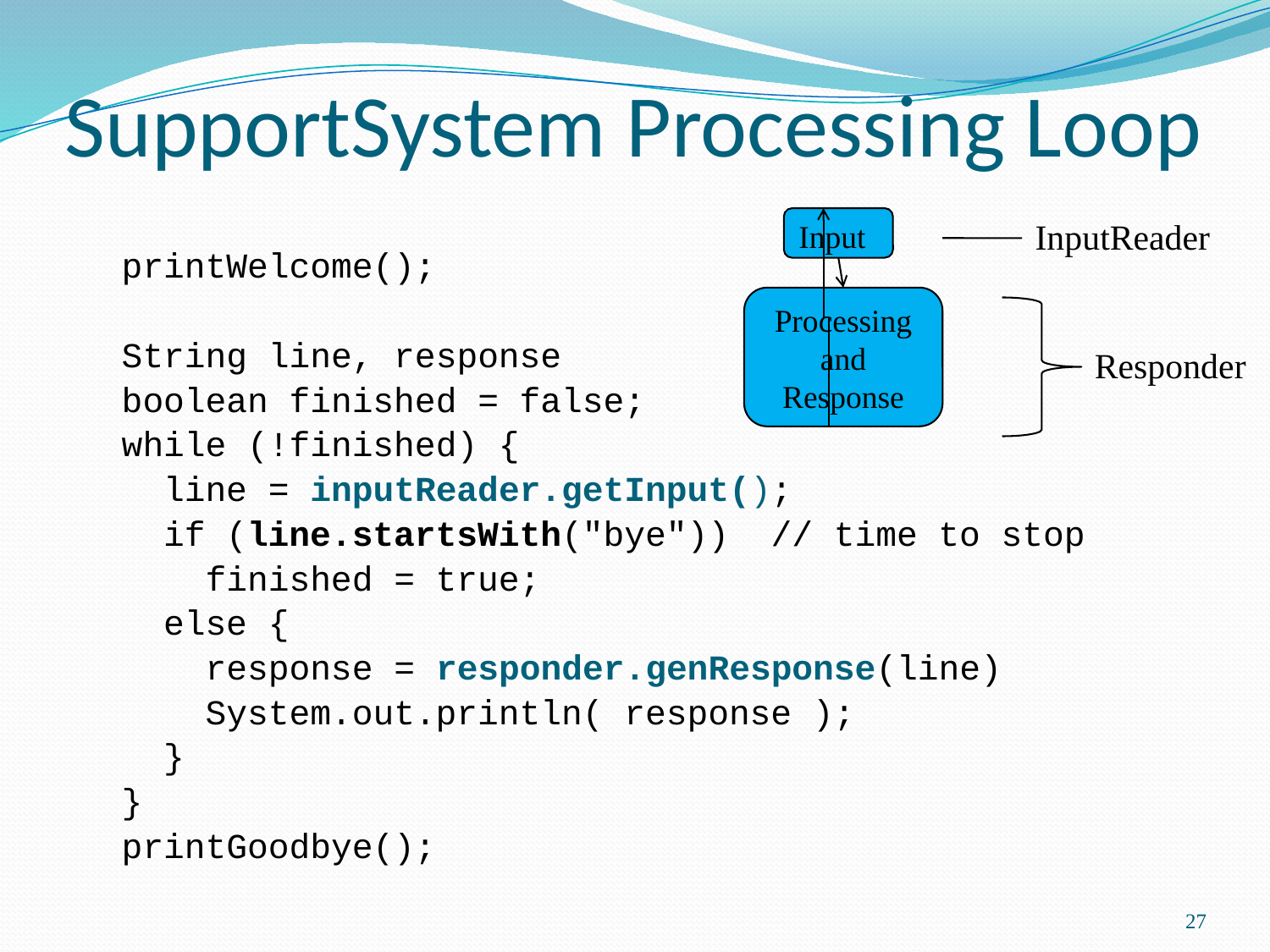

# SupportSystem Processing Loop
Input
InputReader
printWelcome();

String line, response
boolean finished = false;
while (!finished) {
  line = inputReader.getInput();
  if (line.startsWith("bye"))  // time to stop
    finished = true;
  else {
    response = responder.genResponse(line)
    System.out.println( response );
  }
}
printGoodbye();
Processing
and Response

Responder
27